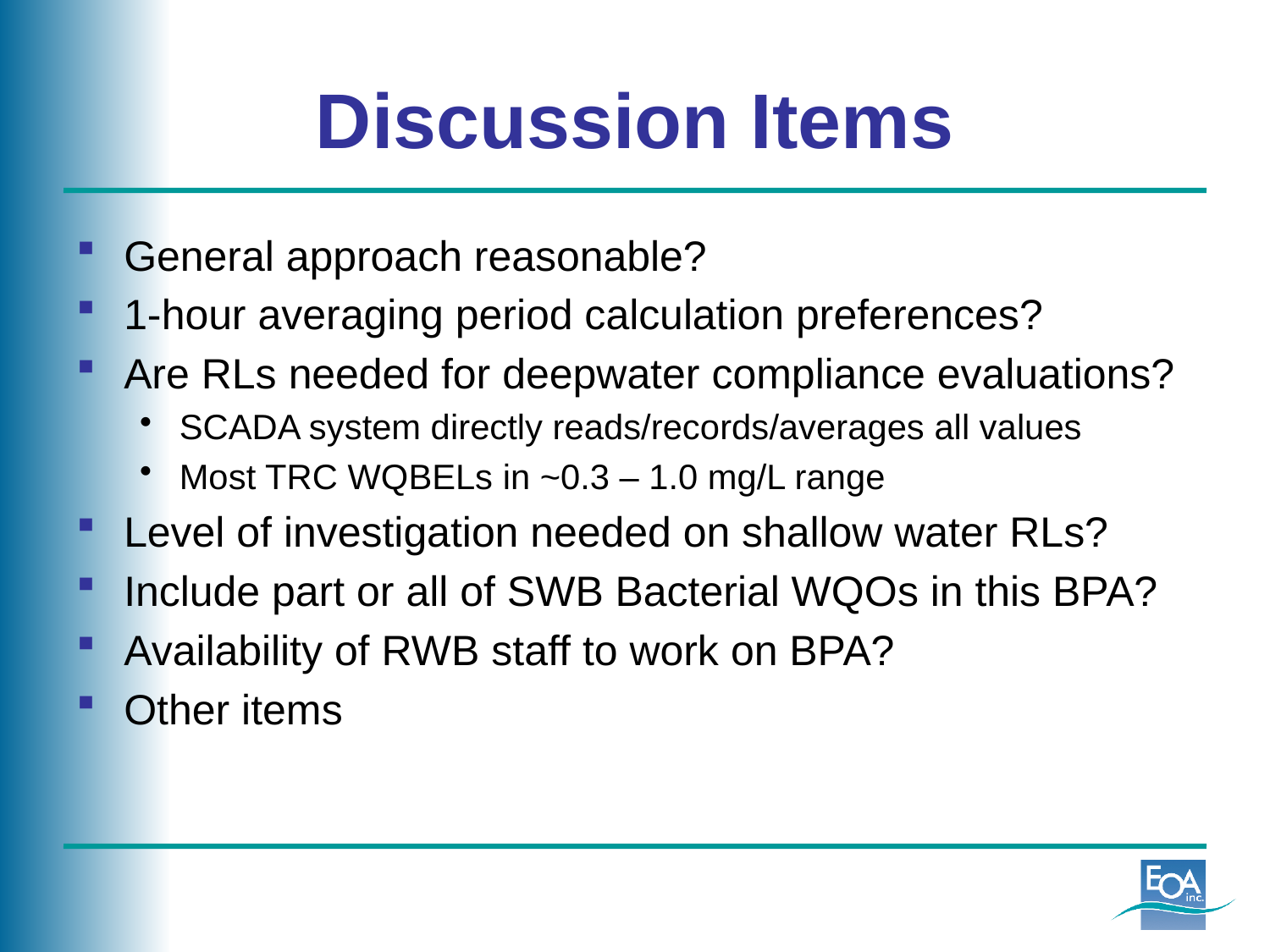

# Discussion Items
General approach reasonable?
1-hour averaging period calculation preferences?
Are RLs needed for deepwater compliance evaluations?
SCADA system directly reads/records/averages all values
Most TRC WQBELs in ~0.3 – 1.0 mg/L range
Level of investigation needed on shallow water RLs?
Include part or all of SWB Bacterial WQOs in this BPA?
Availability of RWB staff to work on BPA?
Other items